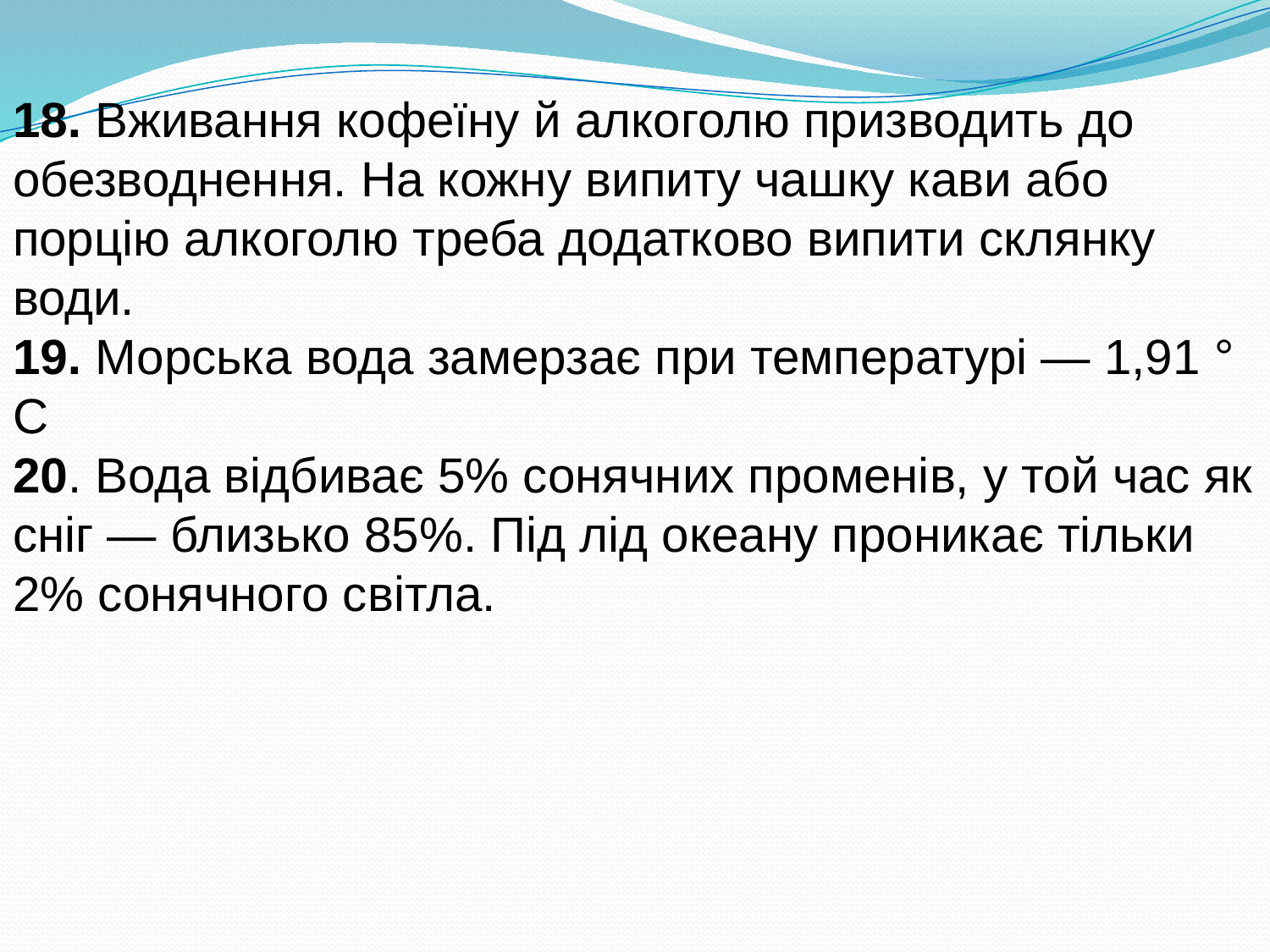

18. Вживання кофеїну й алкоголю призводить до обезводнення. На кожну випиту чашку кави або порцію алкоголю треба додатково випити склянку води.
19. Морська вода замерзає при температурі — 1,91 ° C
20. Вода відбиває 5% сонячних променів, у той час як сніг — близько 85%. Під лід океану проникає тільки 2% сонячного світла.